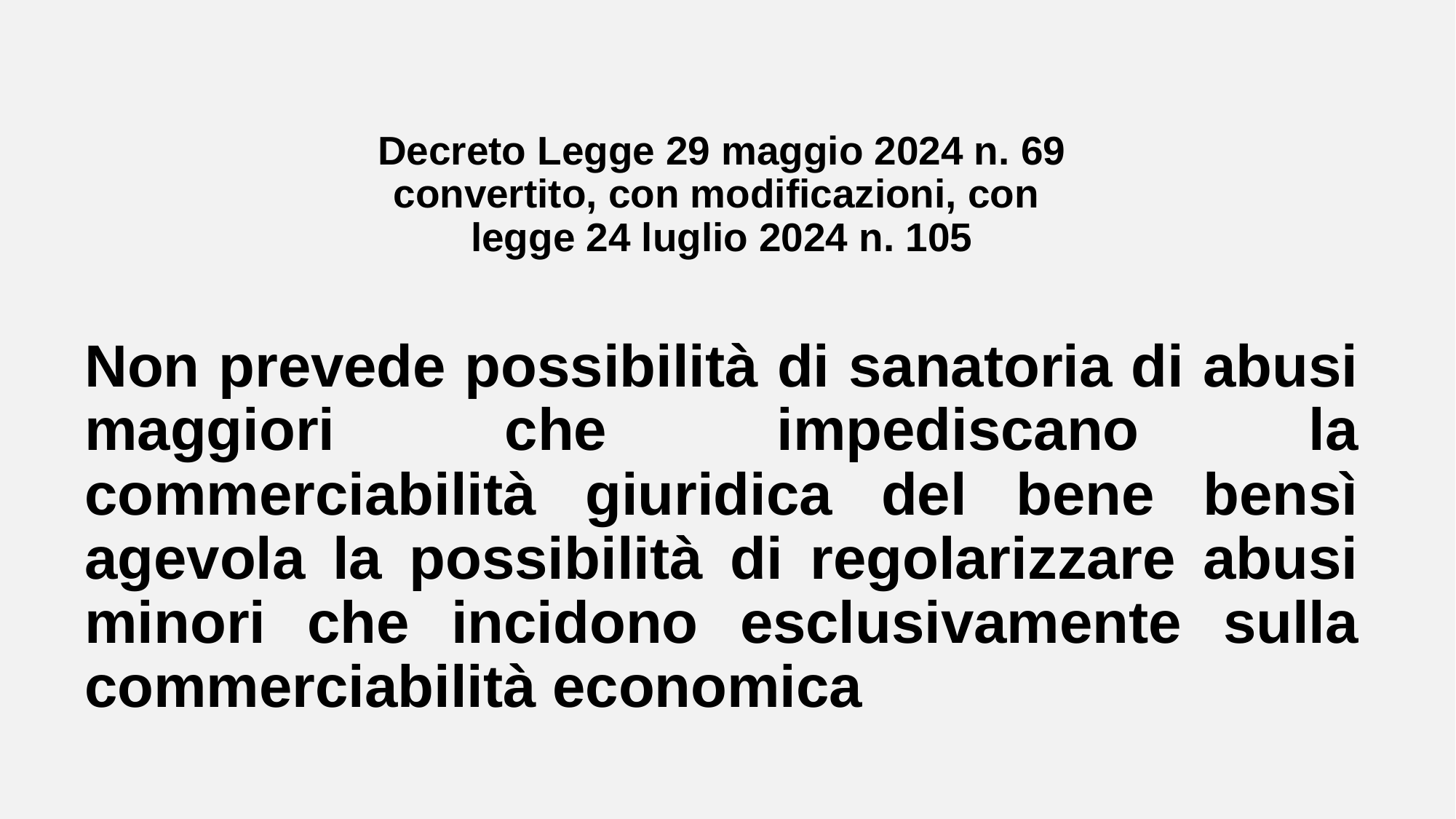

# Decreto Legge 29 maggio 2024 n. 69 convertito, con modificazioni, con legge 24 luglio 2024 n. 105
Non prevede possibilità di sanatoria di abusi maggiori che impediscano la commerciabilità giuridica del bene bensì agevola la possibilità di regolarizzare abusi minori che incidono esclusivamente sulla commerciabilità economica